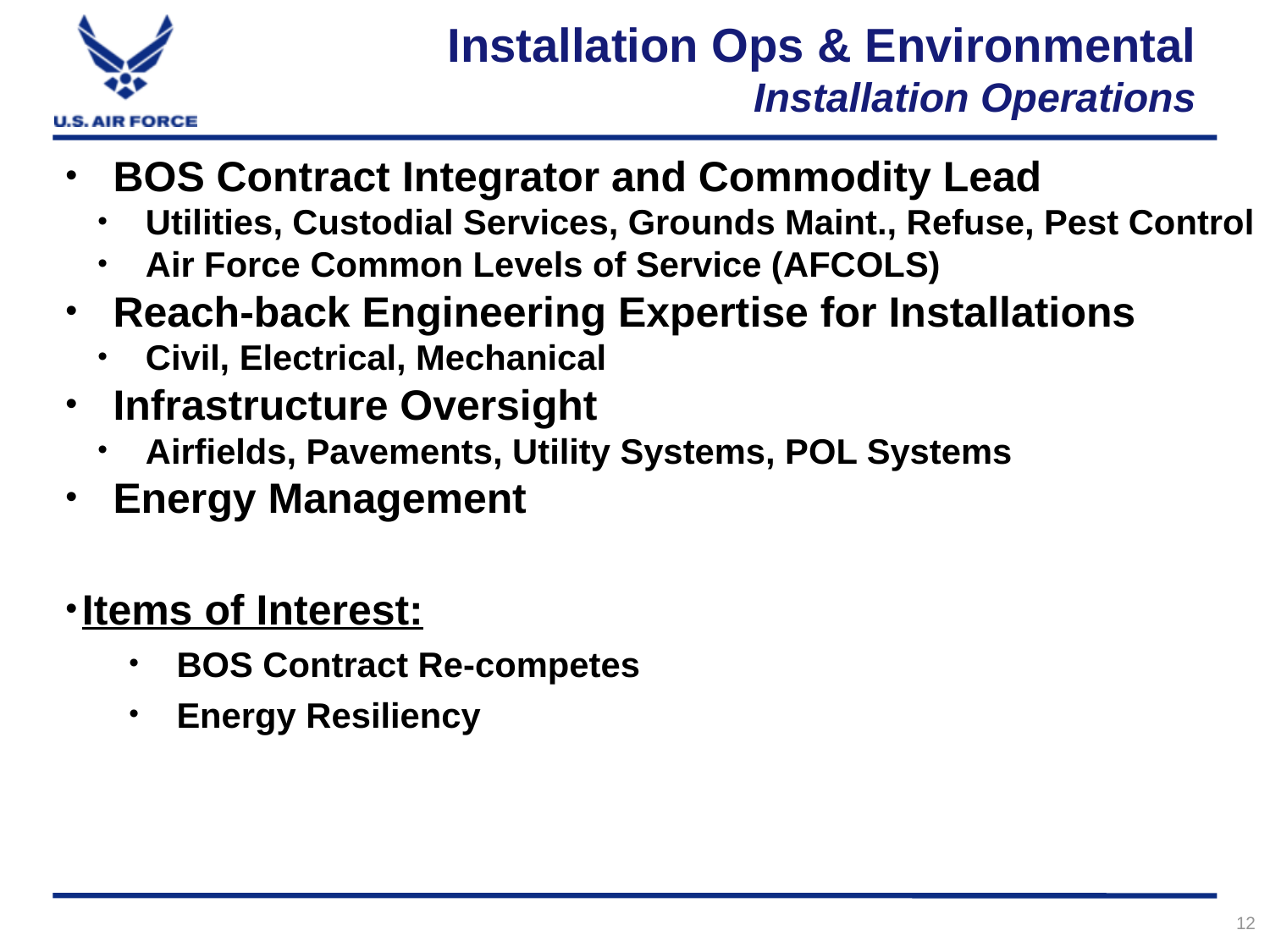

# Installation Ops & Environmental Installation Operations
BOS Contract Integrator and Commodity Lead
Utilities, Custodial Services, Grounds Maint., Refuse, Pest Control
Air Force Common Levels of Service (AFCOLS)
Reach-back Engineering Expertise for Installations
Civil, Electrical, Mechanical
Infrastructure Oversight
Airfields, Pavements, Utility Systems, POL Systems
Energy Management

Items of Interest:
BOS Contract Re-competes
Energy Resiliency

12